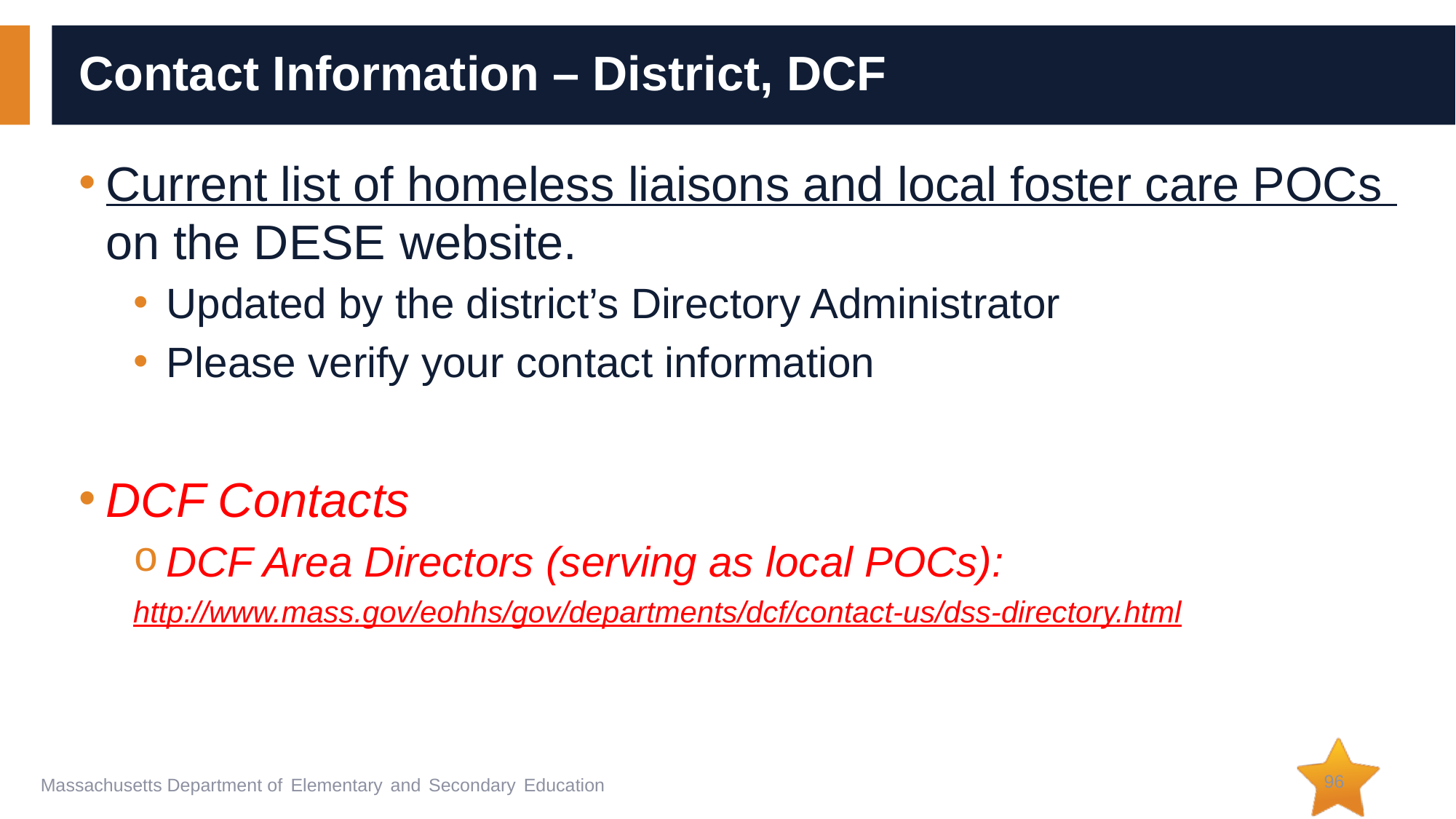

# Contact Information – District, DCF
Current list of homeless liaisons and local foster care POCs on the DESE website.
Updated by the district’s Directory Administrator
Please verify your contact information

DCF Contacts
DCF Area Directors (serving as local POCs):
http://www.mass.gov/eohhs/gov/departments/dcf/contact-us/dss-directory.html

96